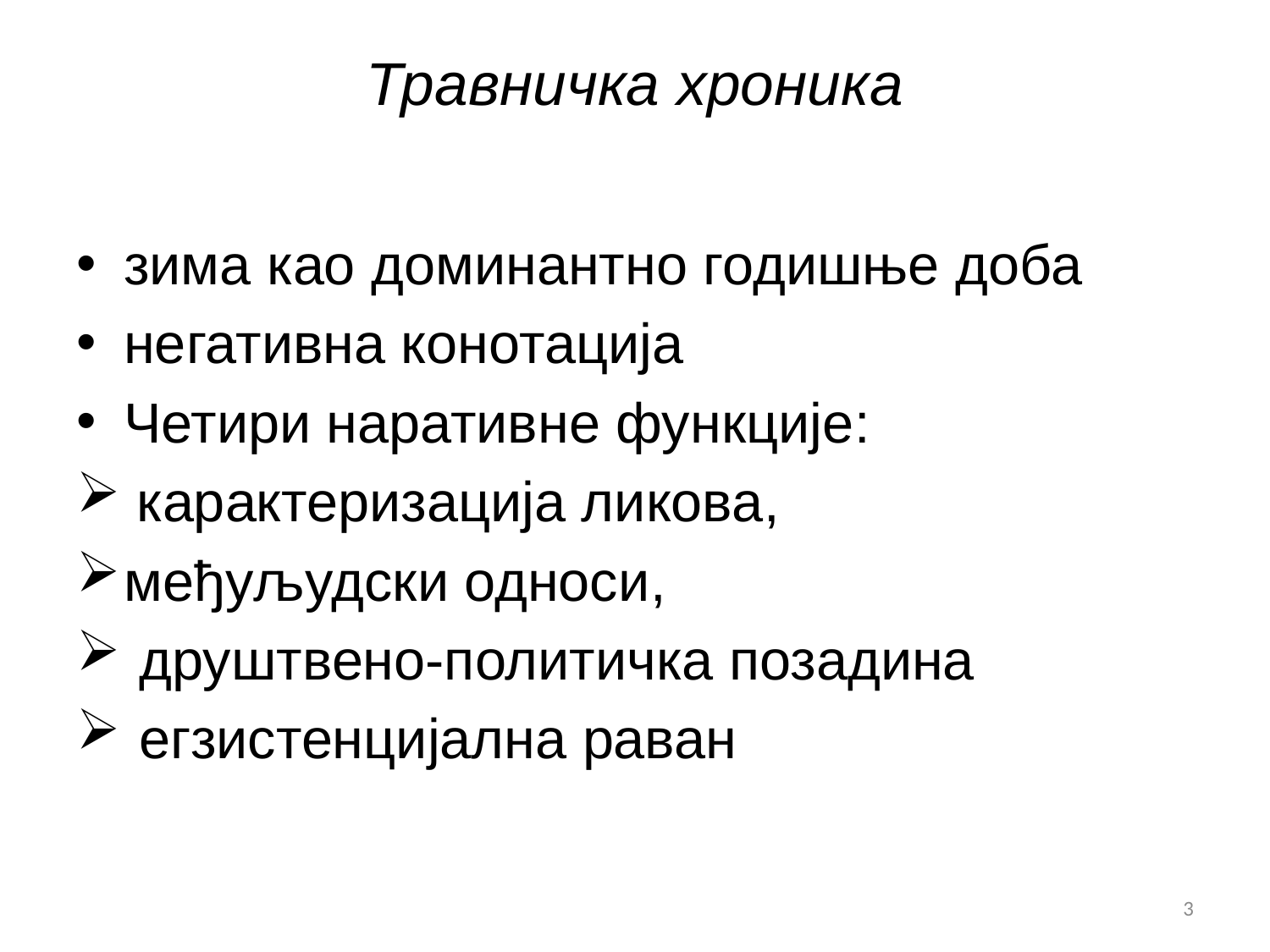

# Травничка хроника
зима као доминантно годишње доба
негативна конотација
Четири наративне функције:
 карактеризација ликова,
међуљудски односи,
 друштвено-политичка позадина
 егзистенцијална раван
3